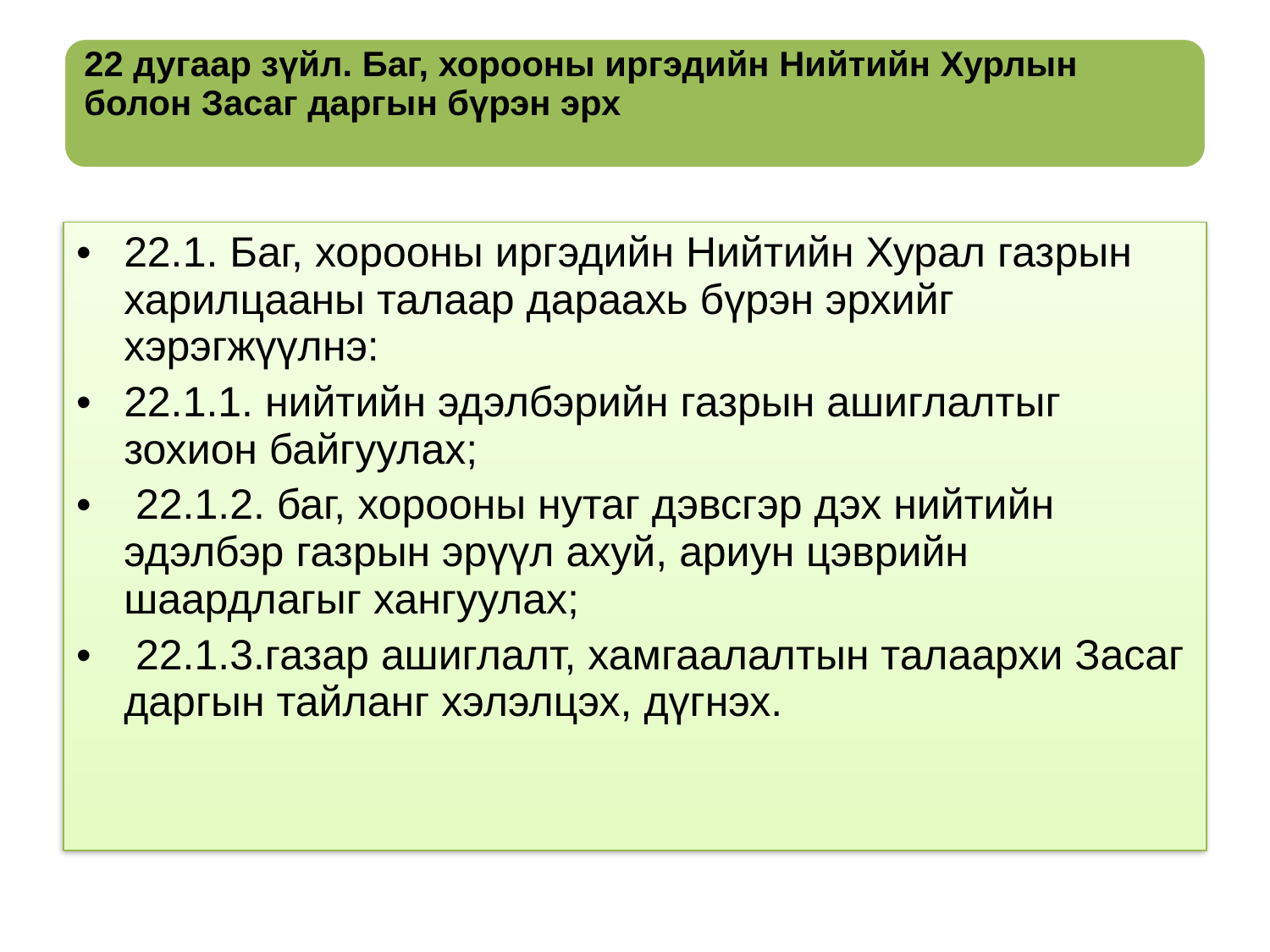

22 дугаар зүйл. Баг, хорооны иргэдийн Нийтийн Хурлын болон Засаг даргын бүрэн эрх
22.1. Баг, хорооны иргэдийн Нийтийн Хурал газрын харилцааны талаар дараахь бүрэн эрхийг хэрэгжүүлнэ:
22.1.1. нийтийн эдэлбэрийн газрын ашиглалтыг зохион байгуулах;
 22.1.2. баг, хорооны нутаг дэвсгэр дэх нийтийн эдэлбэр газрын эрүүл ахуй, ариун цэврийн шаардлагыг хангуулах;
 22.1.3.газар ашиглалт, хамгаалалтын талаархи Засаг даргын тайланг хэлэлцэх, дүгнэх.